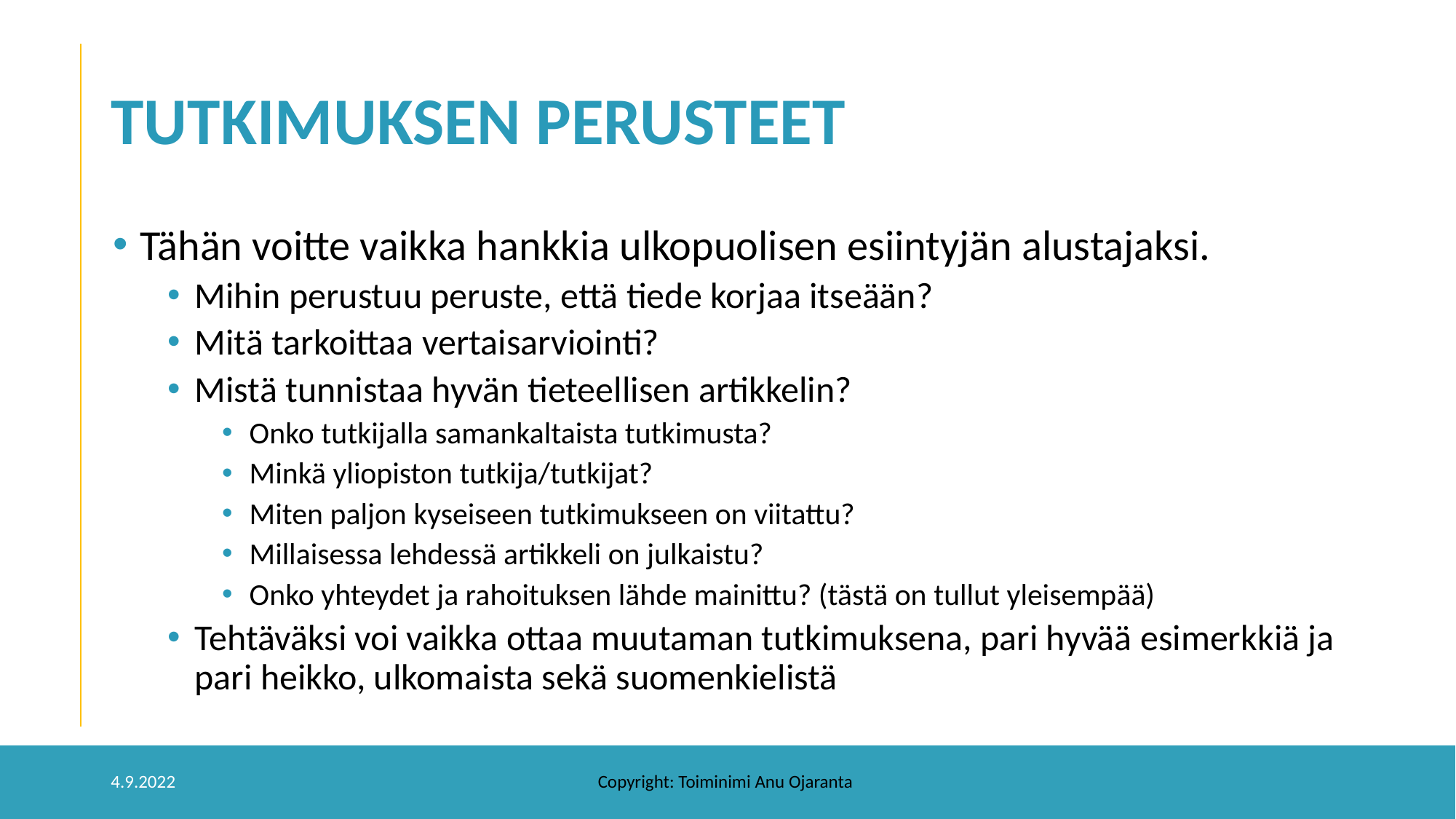

# TUTKIMUKSEN PERUSTEET
Tähän voitte vaikka hankkia ulkopuolisen esiintyjän alustajaksi.
Mihin perustuu peruste, että tiede korjaa itseään?
Mitä tarkoittaa vertaisarviointi?
Mistä tunnistaa hyvän tieteellisen artikkelin?
Onko tutkijalla samankaltaista tutkimusta?
Minkä yliopiston tutkija/tutkijat?
Miten paljon kyseiseen tutkimukseen on viitattu?
Millaisessa lehdessä artikkeli on julkaistu?
Onko yhteydet ja rahoituksen lähde mainittu? (tästä on tullut yleisempää)
Tehtäväksi voi vaikka ottaa muutaman tutkimuksena, pari hyvää esimerkkiä ja pari heikko, ulkomaista sekä suomenkielistä
4.9.2022
Copyright: Toiminimi Anu Ojaranta